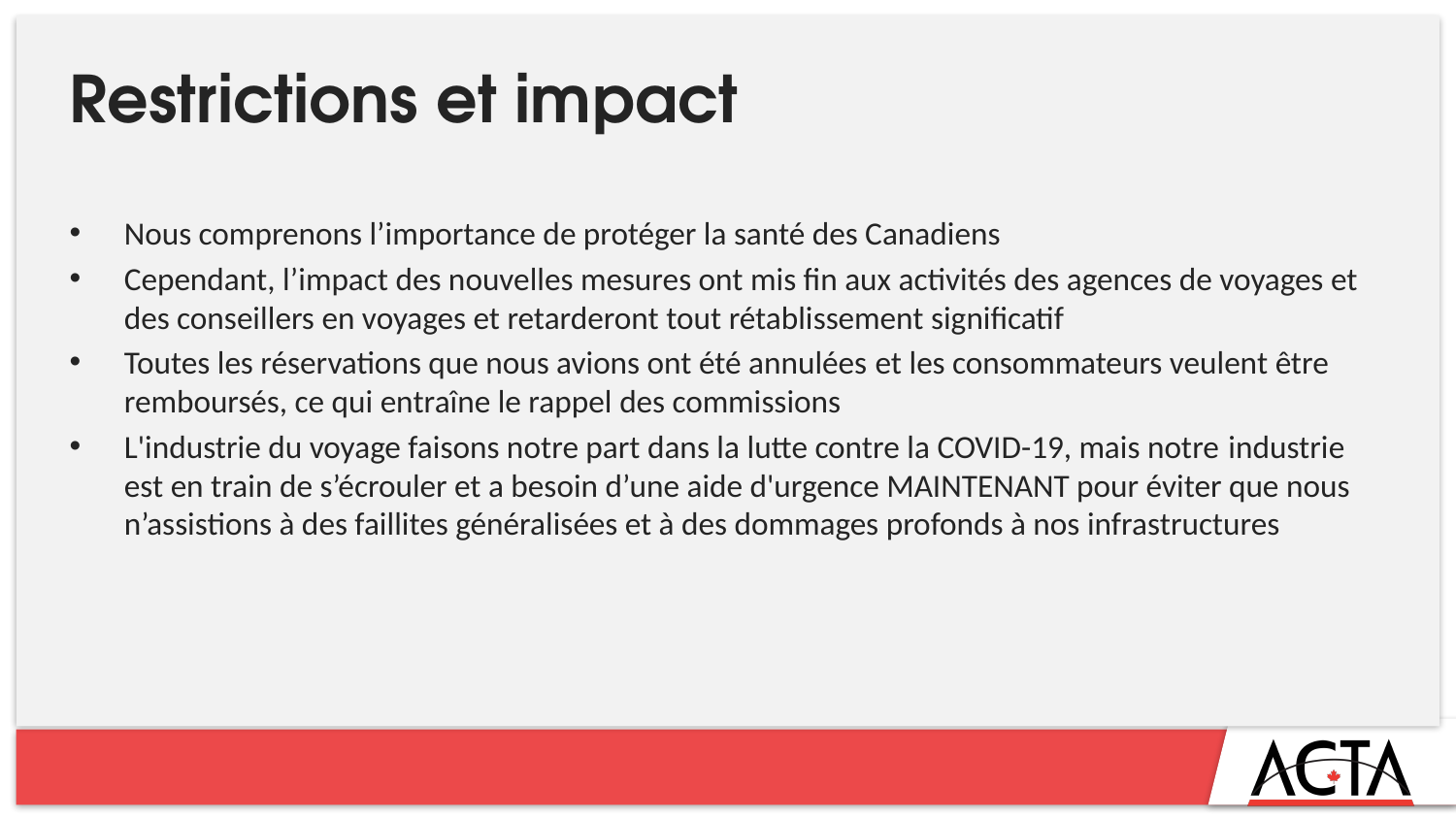

# Restrictions et impact

Nous comprenons l’importance de protéger la santé des Canadiens
Cependant, l’impact des nouvelles mesures ont mis fin aux activités des agences de voyages et des conseillers en voyages et retarderont tout rétablissement significatif
Toutes les réservations que nous avions ont été annulées et les consommateurs veulent être remboursés, ce qui entraîne le rappel des commissions
L'industrie du voyage faisons notre part dans la lutte contre la COVID-19, mais notre industrie est en train de s’écrouler et a besoin d’une aide d'urgence MAINTENANT pour éviter que nous n’assistions à des faillites généralisées et à des dommages profonds à nos infrastructures